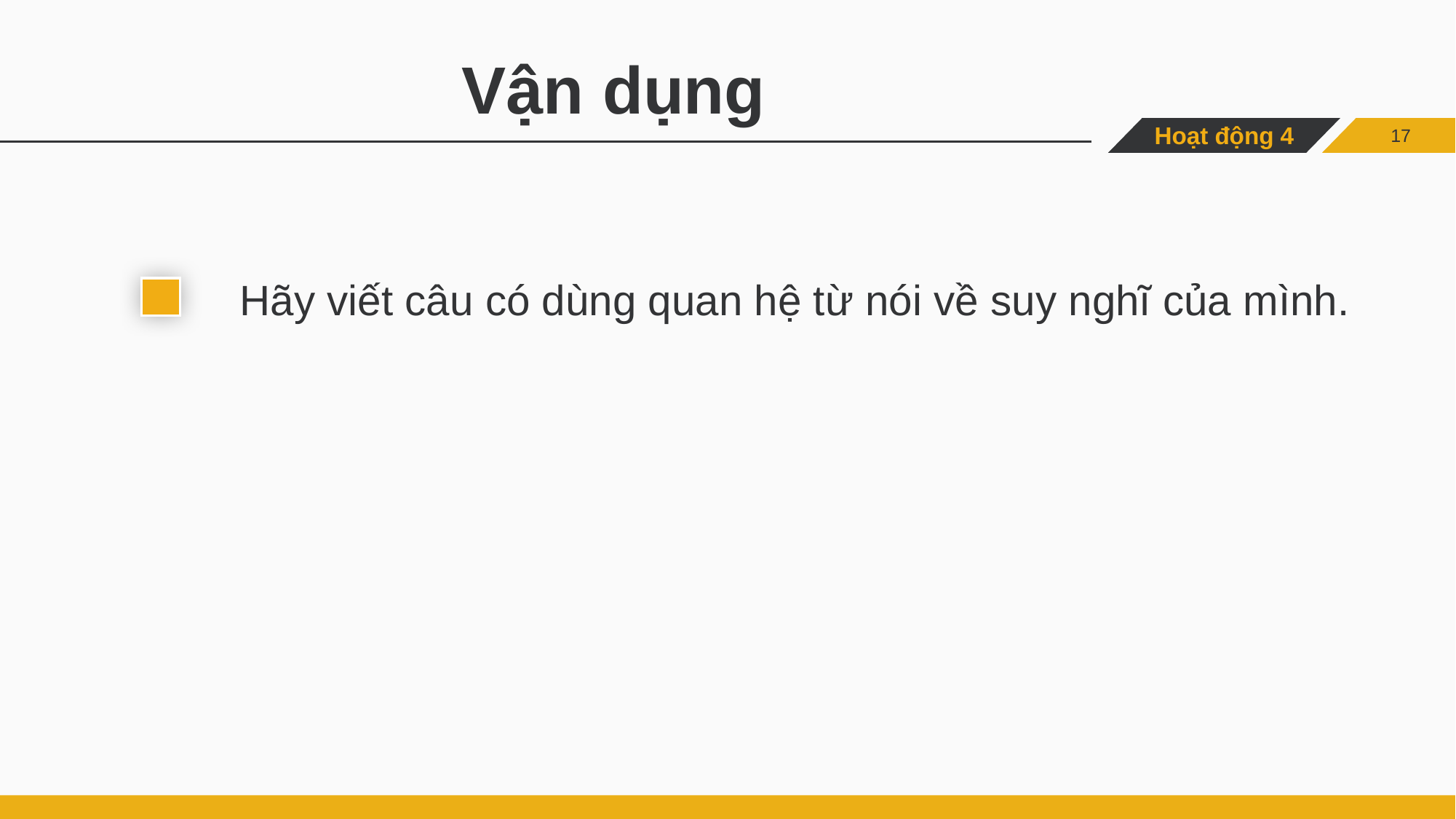

Vận dụng
Hoạt động 4

17
Hãy viết câu có dùng quan hệ từ nói về suy nghĩ của mình.